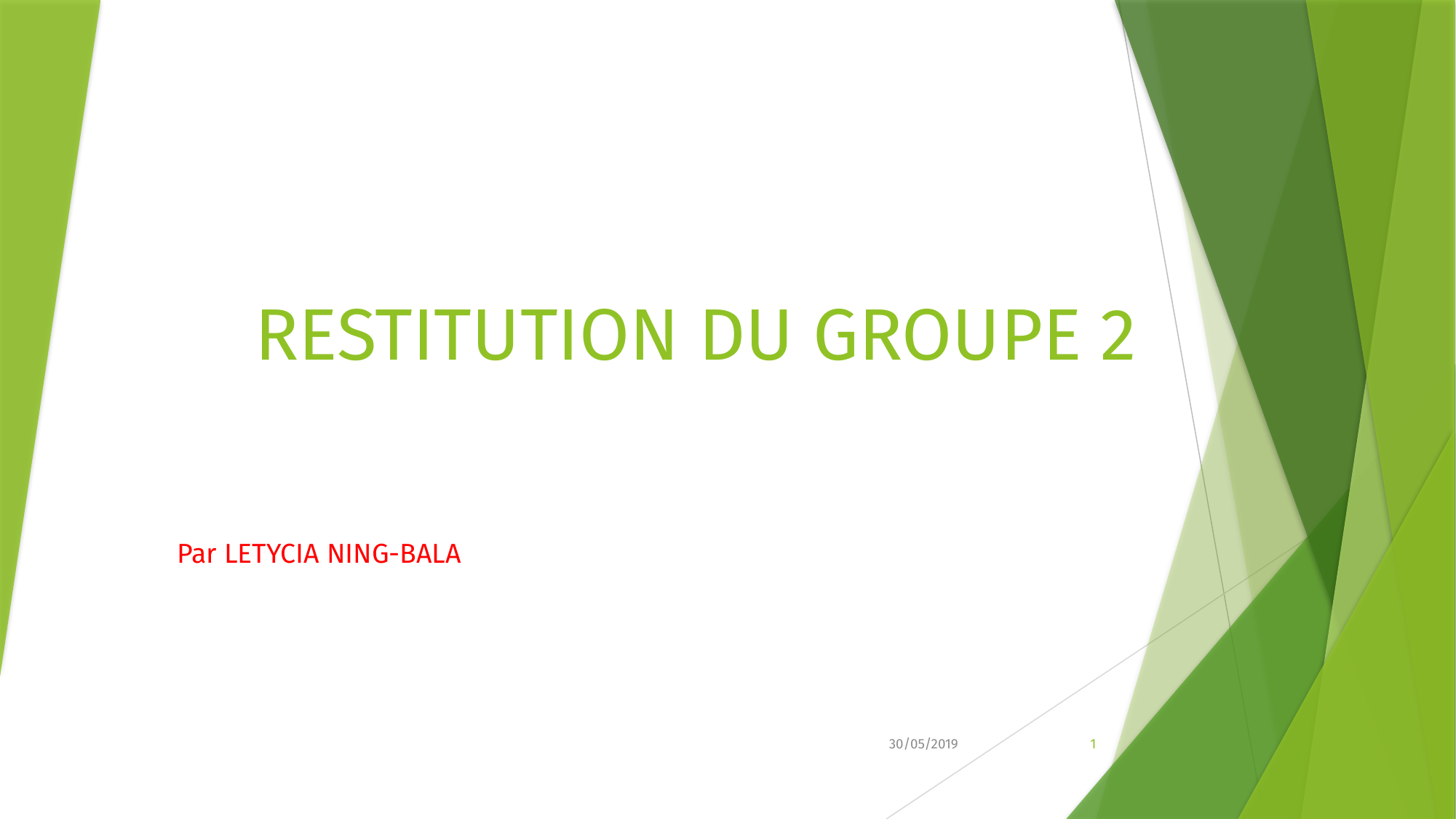

# RESTITUTION DU GROUPE 2
Par LETYCIA NING-BALA
30/05/2019
1